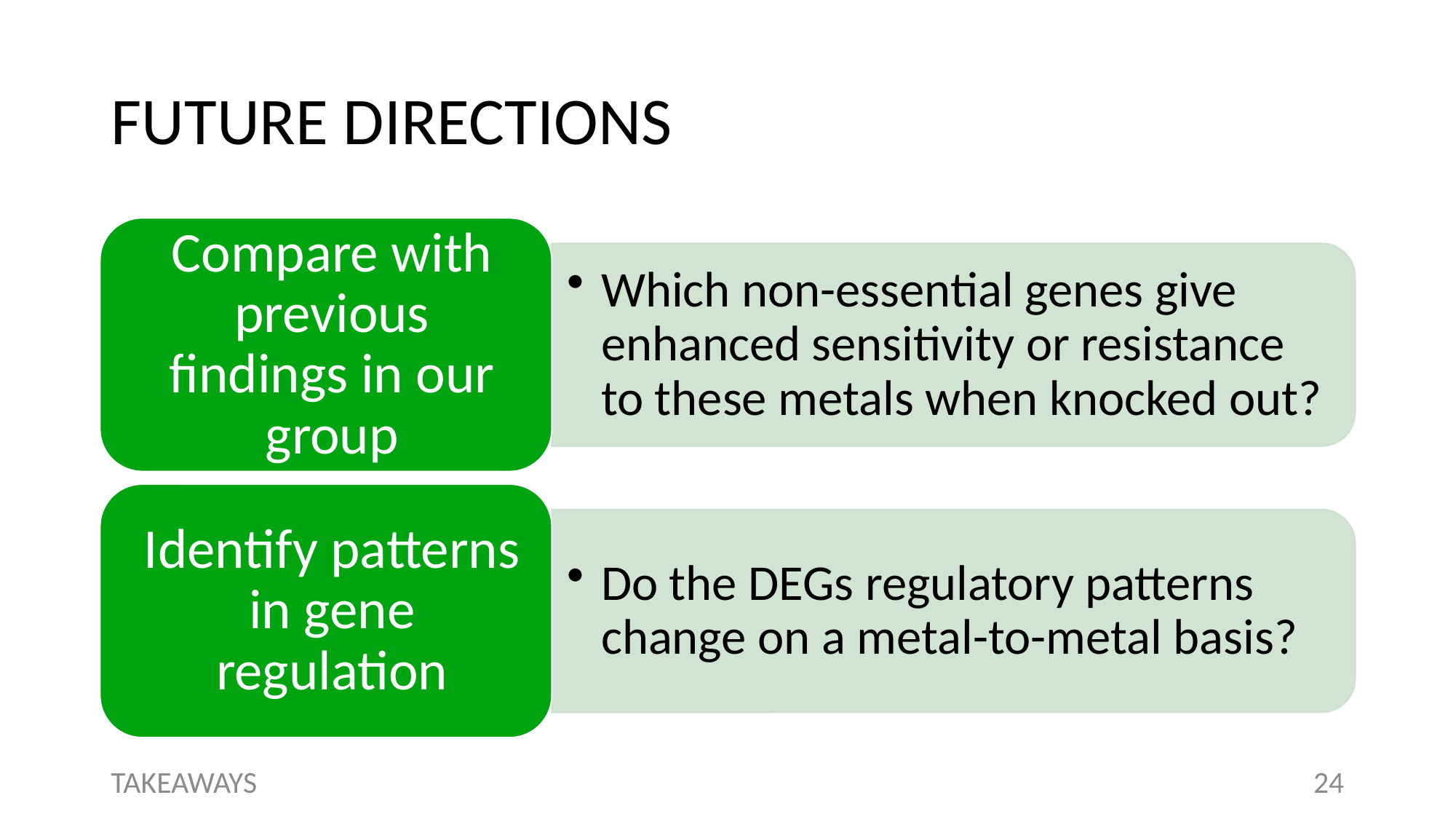

# FUTURE DIRECTIONS
Which non-essential genes give enhanced sensitivity or resistance to these metals when knocked out?
Compare with previous findings in our group
Do the DEGs regulatory patterns change on a metal-to-metal basis?
Identify patterns in gene regulation

TAKEAWAYS
24